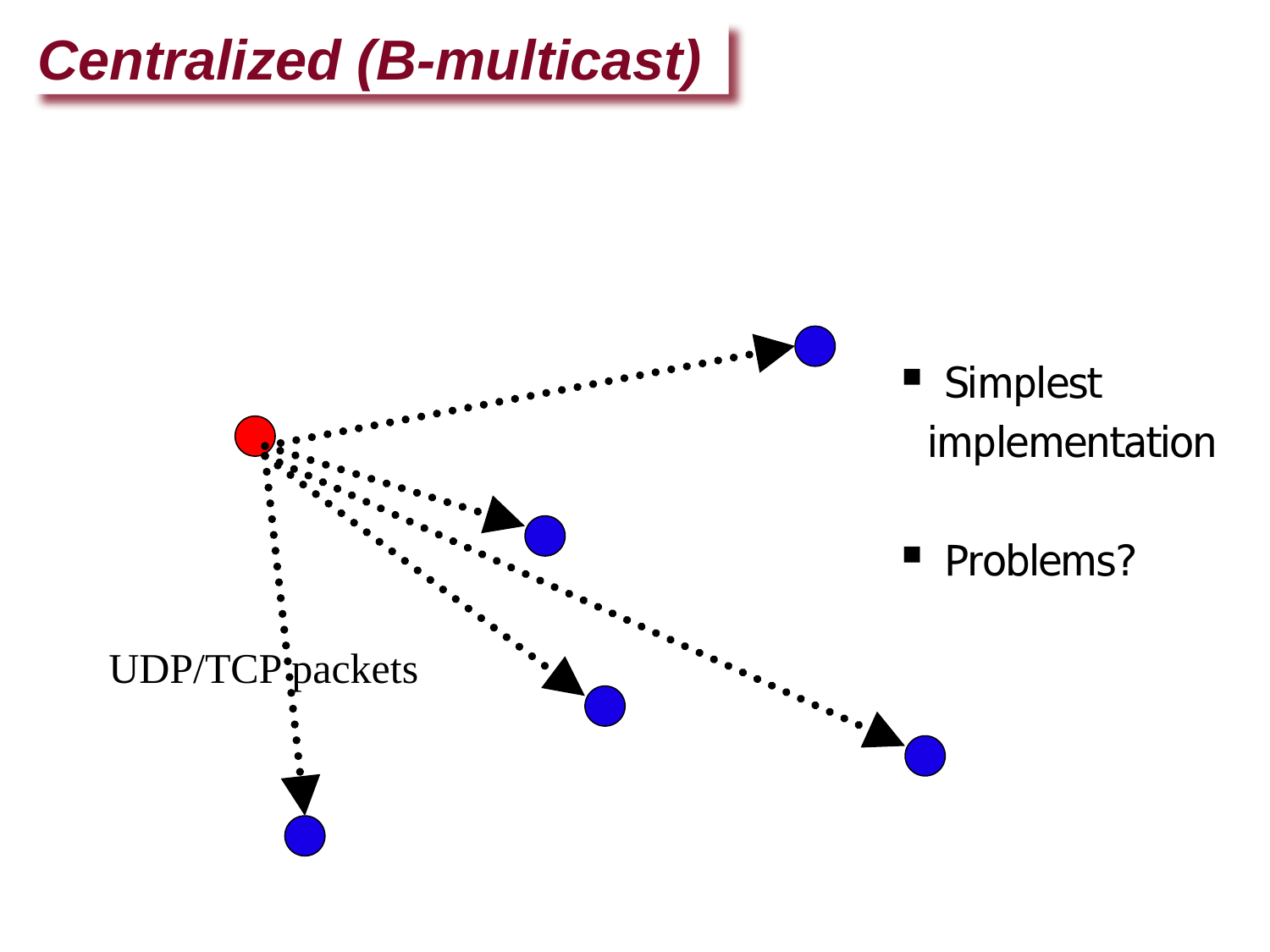

Centralized (B-multicast)

 Simplest
  implementation

 Problems?

UDP/TCP packets